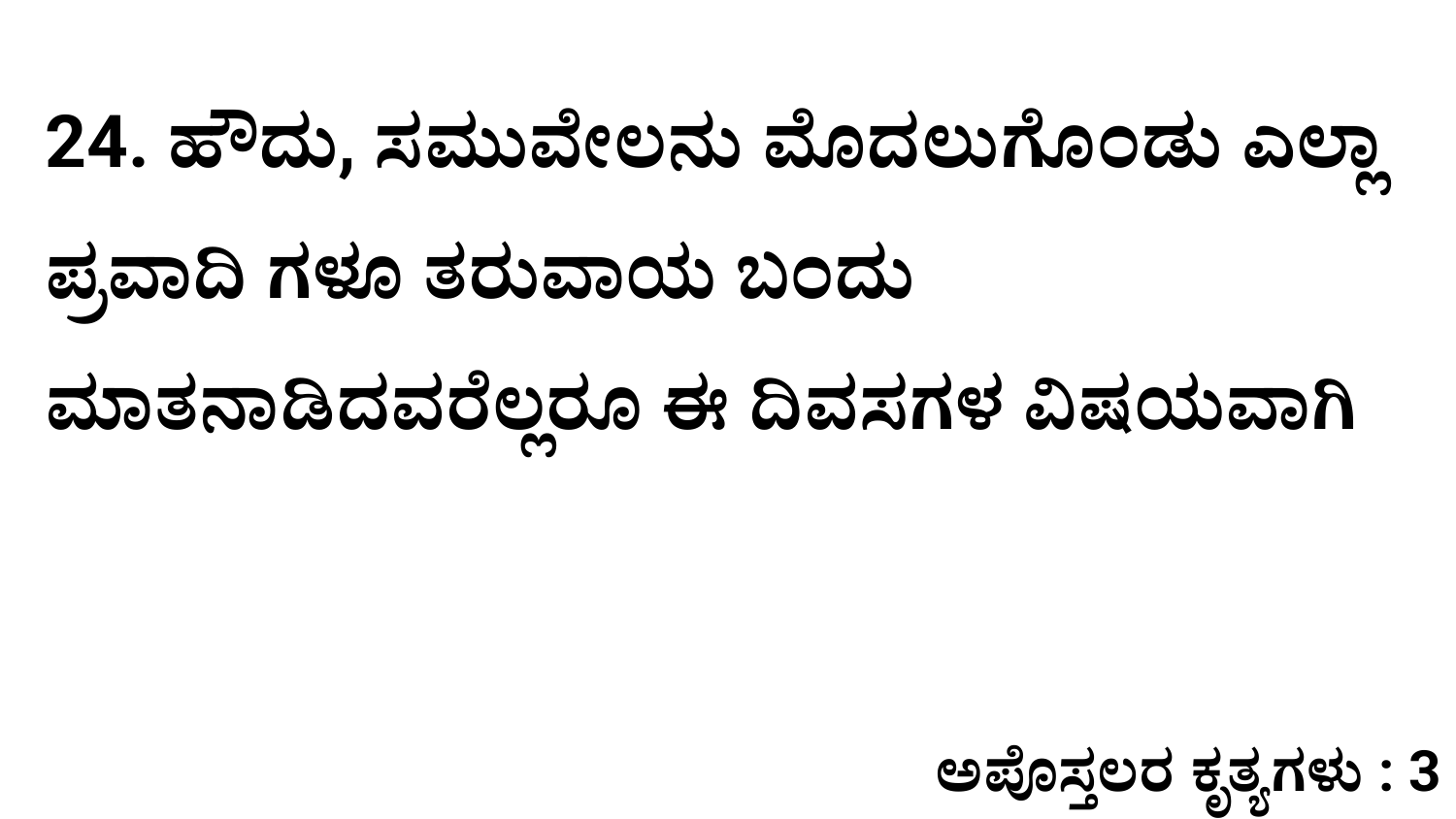

24. ಹೌದು, ಸಮುವೇಲನು ಮೊದಲುಗೊಂಡು ಎಲ್ಲಾ ಪ್ರವಾದಿ ಗಳೂ ತರುವಾಯ ಬಂದು ಮಾತನಾಡಿದವರೆಲ್ಲರೂ ಈ ದಿವಸಗಳ ವಿಷಯವಾಗಿ
ಅಪೊಸ್ತಲರ ಕೃತ್ಯಗಳು : 3